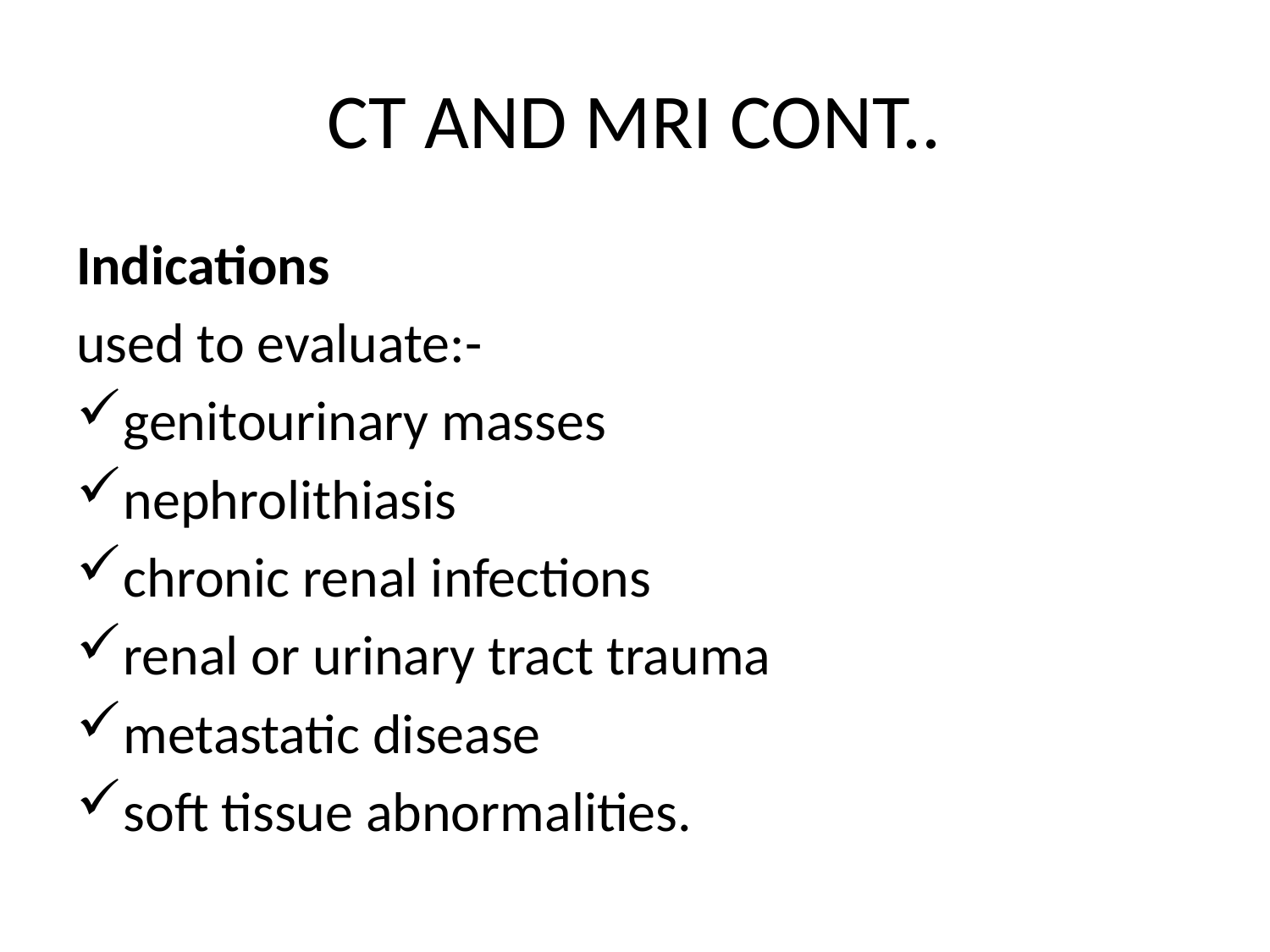

# CT AND MRI CONT..
Indications
used to evaluate:-
genitourinary masses
nephrolithiasis
chronic renal infections
renal or urinary tract trauma
metastatic disease
soft tissue abnormalities.